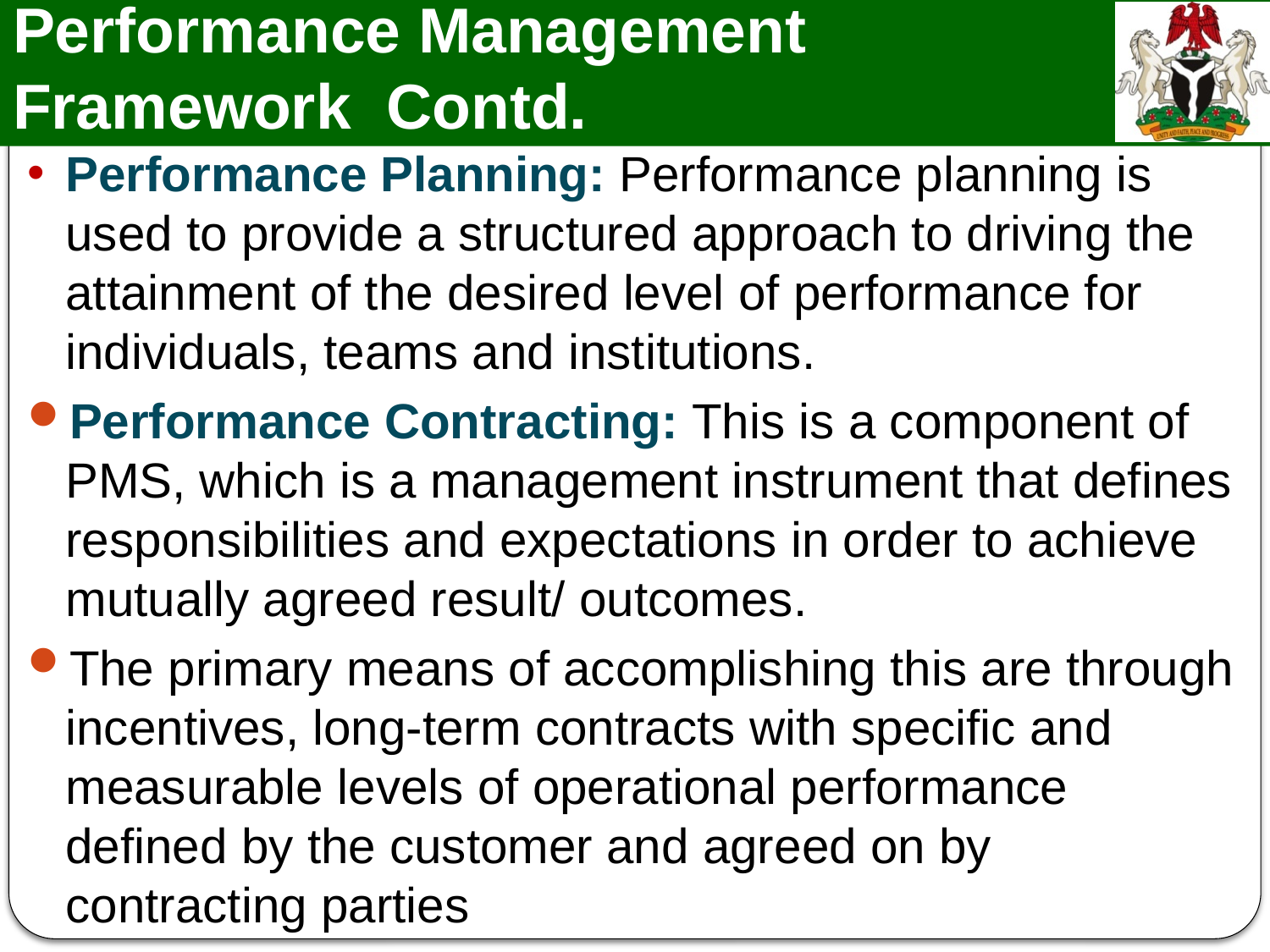

# Performance Management Framework  Contd.
Performance Planning: Performance planning is used to provide a structured approach to driving the attainment of the desired level of performance for individuals, teams and institutions.
Performance Contracting: This is a component of PMS, which is a management instrument that defines responsibilities and expectations in order to achieve mutually agreed result/ outcomes.
The primary means of accomplishing this are through incentives, long-term contracts with specific and measurable levels of operational performance defined by the customer and agreed on by contracting parties
This can be used for  the evaluation of Chief Executives  Officers of MDAs